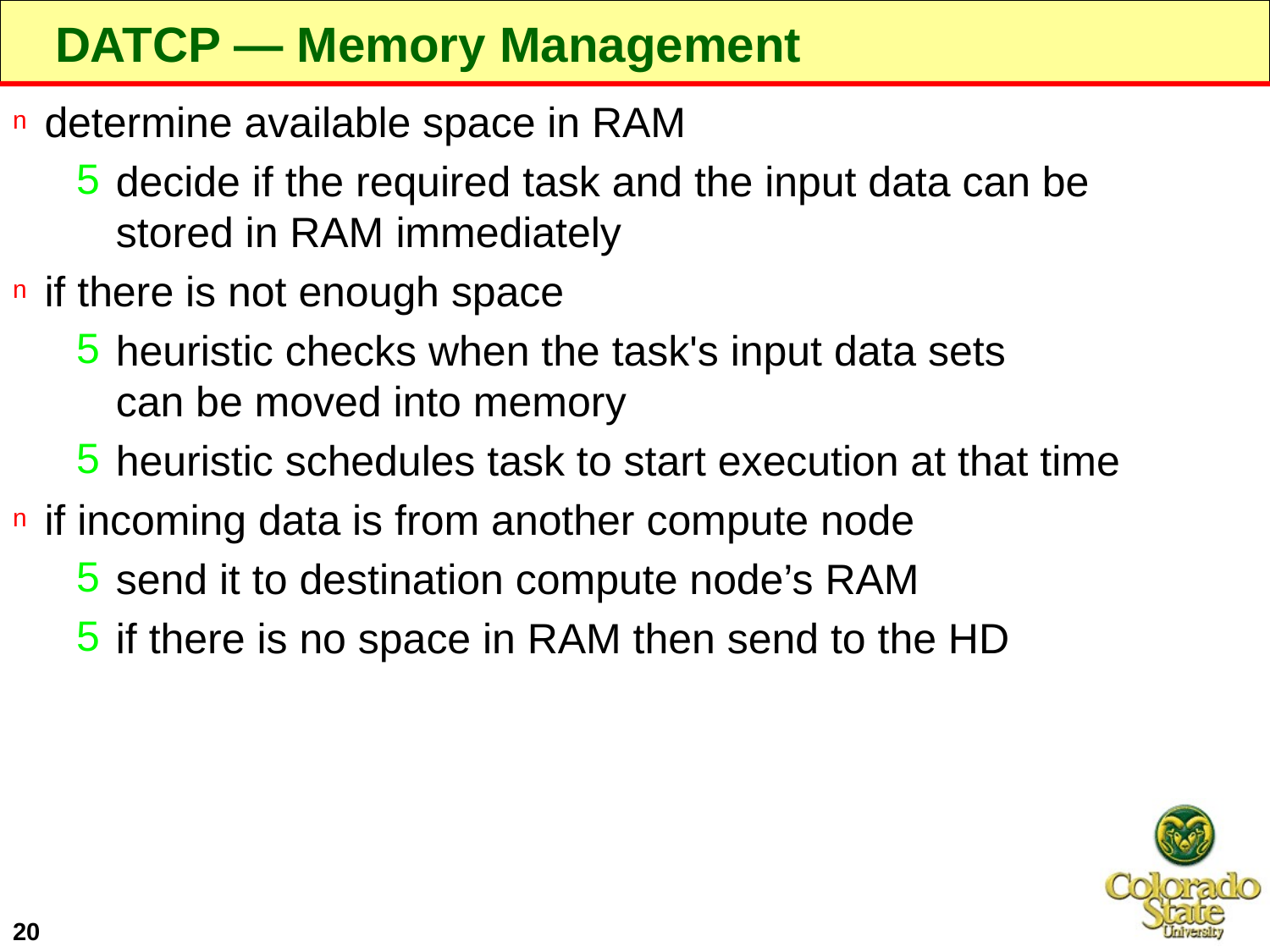

# DATCP — Memory Management
determine available space in RAM
decide if the required task and the input data can be stored in RAM immediately
if there is not enough space
heuristic checks when the task's input data sets
can be moved into memory
heuristic schedules task to start execution at that time
if incoming data is from another compute node
send it to destination compute node’s RAM
if there is no space in RAM then send to the HD
20